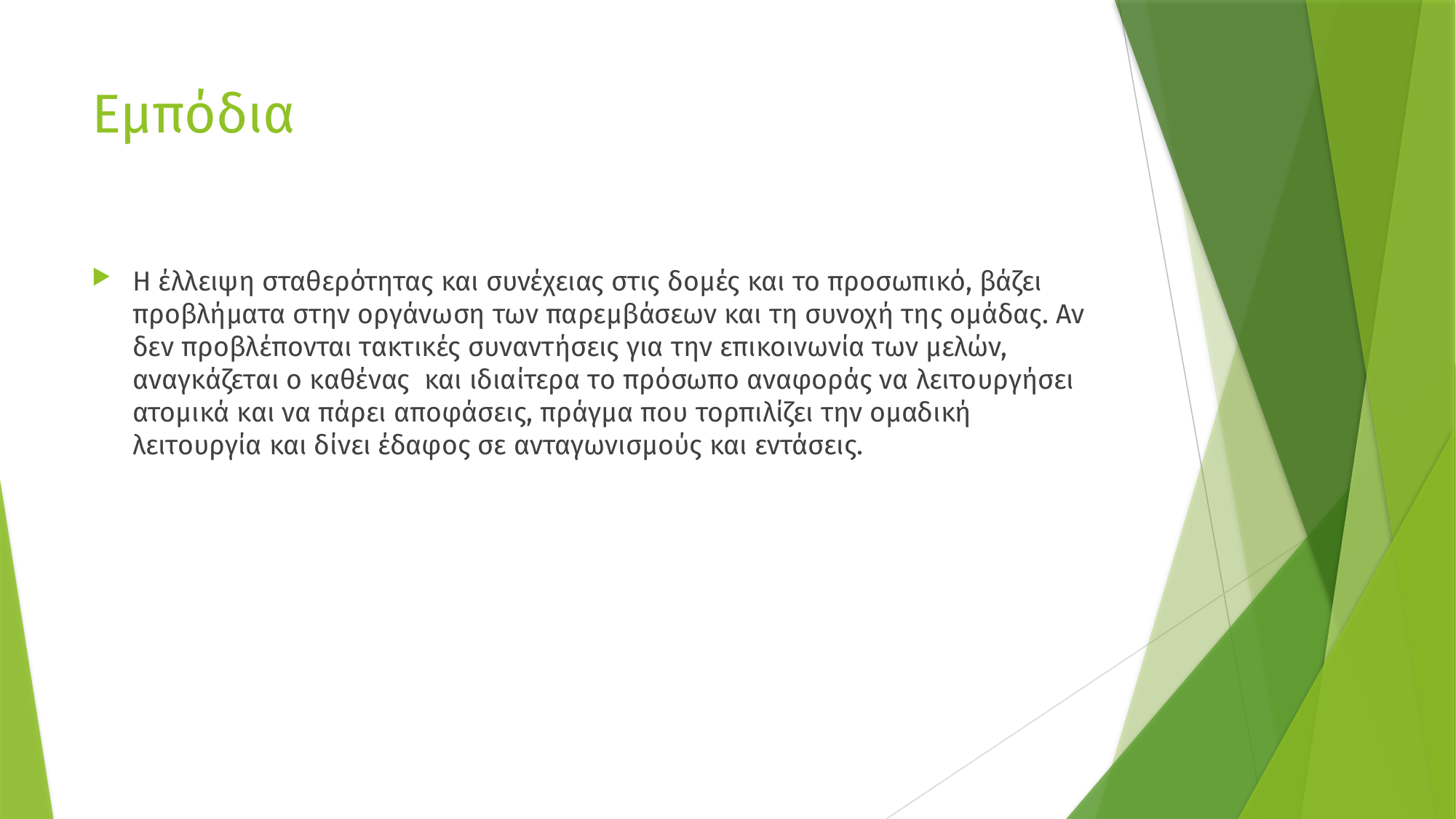

# Εμπόδια
Η έλλειψη σταθερότητας και συνέχειας στις δομές και το προσωπικό, βάζει προβλήματα στην οργάνωση των παρεμβάσεων και τη συνοχή της ομάδας. Αν δεν προβλέπονται τακτικές συναντήσεις για την επικοινωνία των μελών, αναγκάζεται ο καθένας  και ιδιαίτερα το πρόσωπο αναφοράς να λειτουργήσει ατομικά και να πάρει αποφάσεις, πράγμα που τορπιλίζει την ομαδική λειτουργία και δίνει έδαφος σε ανταγωνισμούς και εντάσεις.